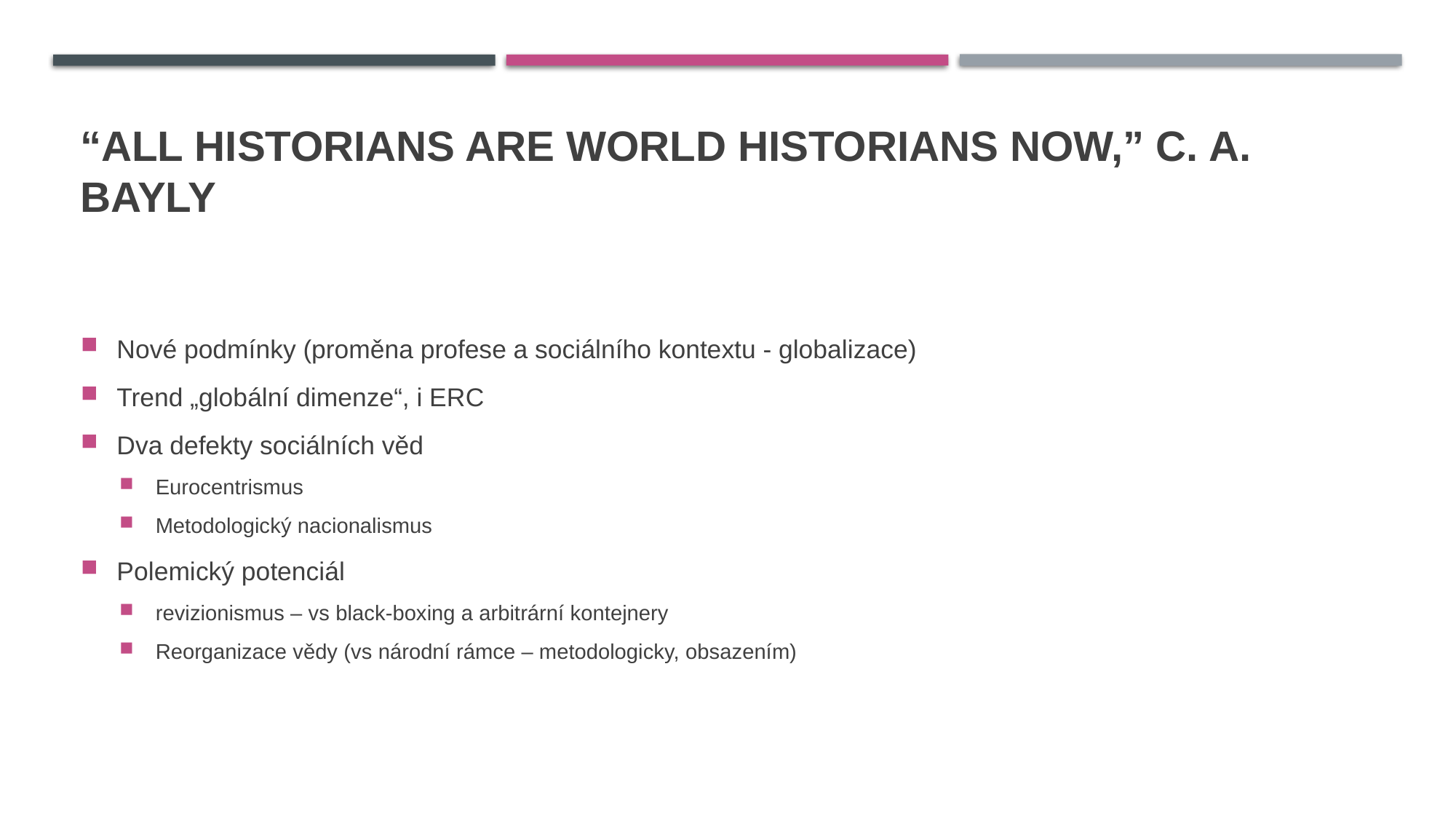

# “All historians are world historians now,” C. A. Bayly
Nové podmínky (proměna profese a sociálního kontextu - globalizace)
Trend „globální dimenze“, i ERC
Dva defekty sociálních věd
Eurocentrismus
Metodologický nacionalismus
Polemický potenciál
revizionismus – vs black-boxing a arbitrární kontejnery
Reorganizace vědy (vs národní rámce – metodologicky, obsazením)